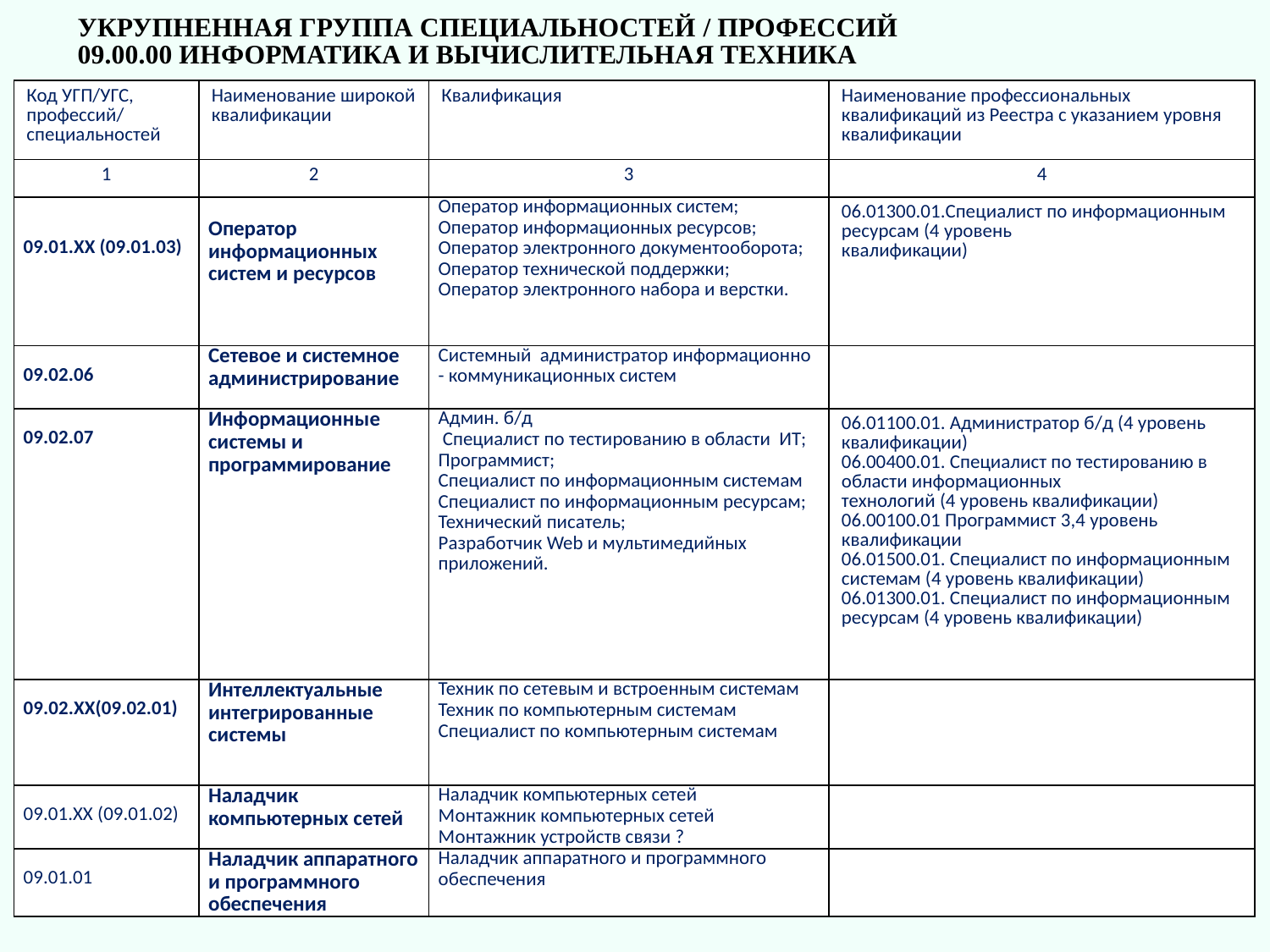

# УКРУПНЕННАЯ ГРУППА СПЕЦИАЛЬНОСТЕЙ / ПРОФЕССИЙ 09.00.00 ИНФОРМАТИКА И ВЫЧИСЛИТЕЛЬНАЯ ТЕХНИКА
| Код УГП/УГС, профессий/ специальностей | Наименование широкой квалификации | Квалификация | Наименование профессиональных квалификаций из Реестра с указанием уровня квалификации |
| --- | --- | --- | --- |
| 1 | 2 | 3 | 4 |
| 09.01.ХХ (09.01.03) | Оператор информационных систем и ресурсов | Оператор информационных систем; Оператор информационных ресурсов; Оператор электронного документооборота; Оператор технической поддержки; Оператор электронного набора и верстки. | 06.01300.01.Специалист по информационным ресурсам (4 уровень квалификации) |
| 09.02.06 | Сетевое и системное администрирование | Системный администратор информационно - коммуникационных систем |  |
| 09.02.07 | Информационные системы и программирование | Админ. б/д Специалист по тестированию в области ИТ; Программист; Специалист по информационным системам Специалист по информационным ресурсам; Технический писатель; Разработчик Web и мультимедийных приложений. | 06.01100.01. Администратор б/д (4 уровень квалификации) 06.00400.01. Специалист по тестированию в области информационных технологий (4 уровень квалификации) 06.00100.01 Программист 3,4 уровень квалификации 06.01500.01. Специалист по информационным системам (4 уровень квалификации) 06.01300.01. Специалист по информационным ресурсам (4 уровень квалификации) |
| 09.02.ХХ(09.02.01) | Интеллектуальные интегрированные системы | Техник по сетевым и встроенным системам Техник по компьютерным системам Специалист по компьютерным системам |  |
| 09.01.ХХ (09.01.02) | Наладчик компьютерных сетей | Наладчик компьютерных сетей Монтажник компьютерных сетей Монтажник устройств связи ? |  |
| 09.01.01 | Наладчик аппаратного и программного обеспечения | Наладчик аппаратного и программного обеспечения |  |